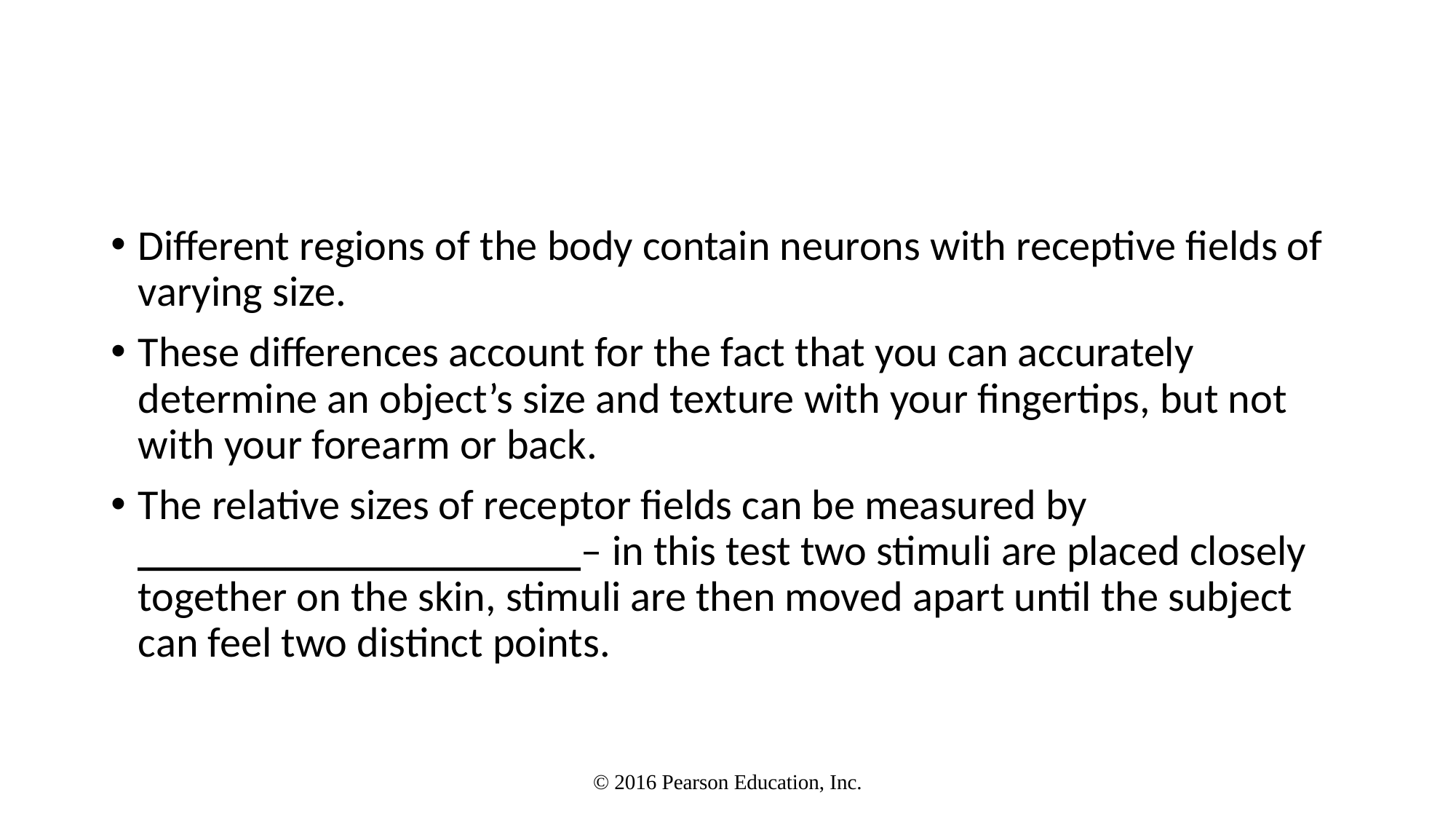

#
Different regions of the body contain neurons with receptive fields of varying size.
These differences account for the fact that you can accurately determine an object’s size and texture with your fingertips, but not with your forearm or back.
The relative sizes of receptor fields can be measured by _____________________– in this test two stimuli are placed closely together on the skin, stimuli are then moved apart until the subject can feel two distinct points.

© 2016 Pearson Education, Inc.